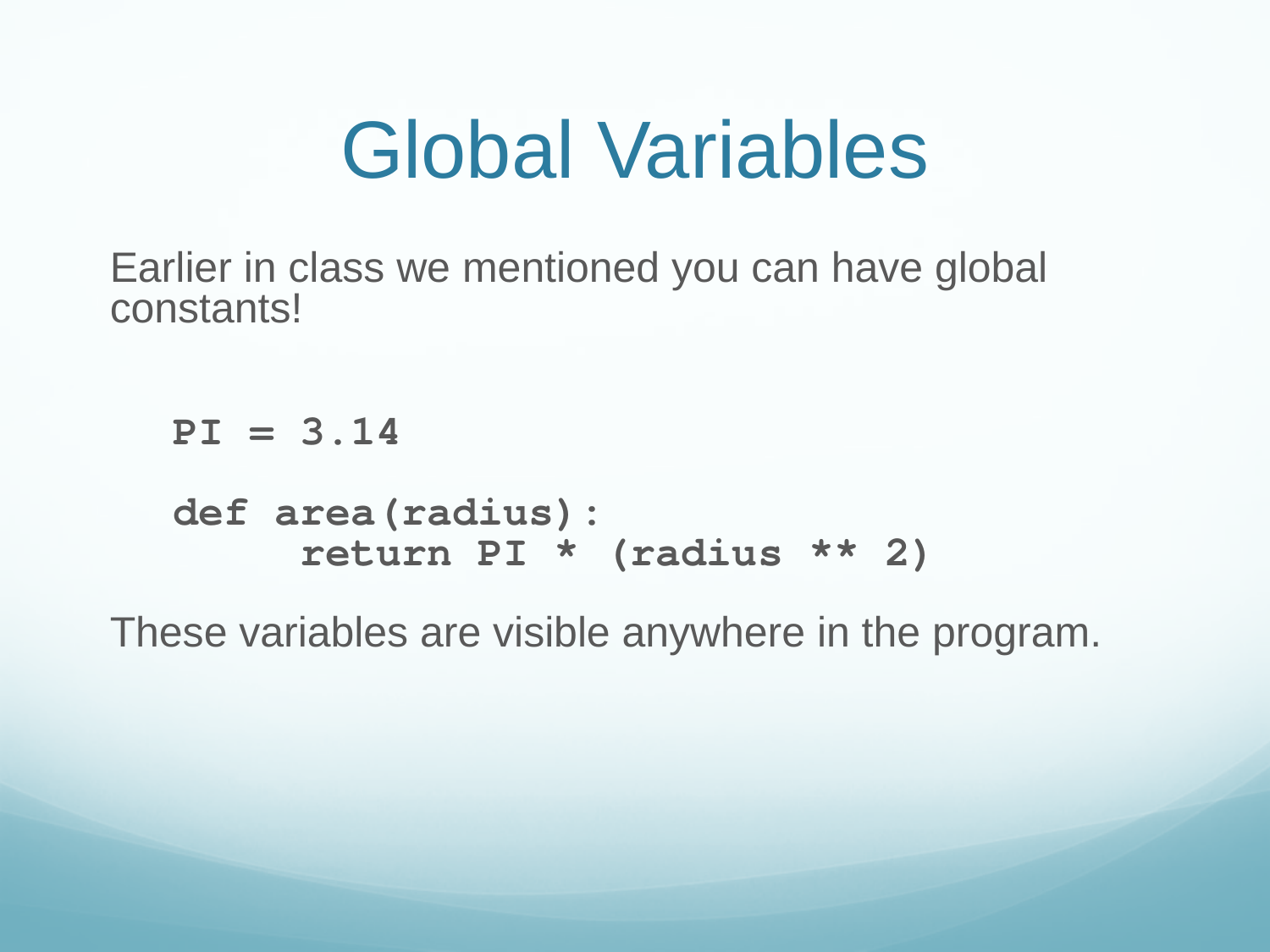

Global Variables

Earlier in class we mentioned you can have global constants!

PI = 3.14

def area(radius):
	return PI * (radius ** 2)

These variables are visible anywhere in the program.